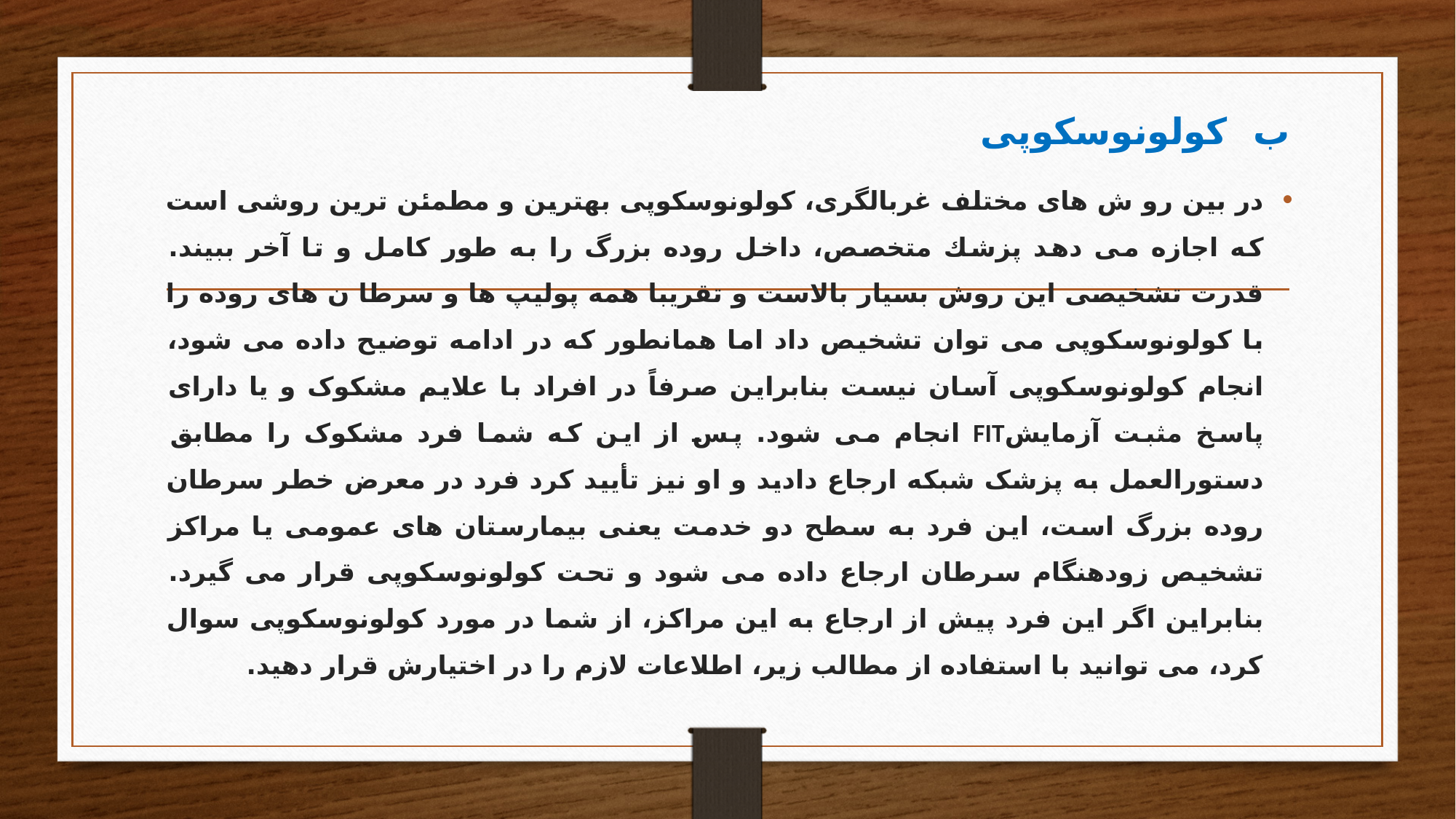

# ب  کولونوسکوپی
در بین رو ش های مختلف غربالگری، کولونوسکوپی بهترین و مطمئن ترین روشی است كه اجازه می دهد پزشك متخصص، داخل روده بزرگ را به طور كامل و تا آخر ببیند. قدرت تشخیصی این روش بسیار بالاست و تقریبا همه پولیپ ها و سرطا ن های روده را با کولونوسکوپی می توان تشخیص داد اما همانطور که در ادامه توضیح داده می شود، انجام کولونوسکوپی آسان نیست بنابراین صرفاً در افراد با علایم مشکوک و یا دارای پاسخ مثبت آزمایشFIT انجام می شود. پس از این که شما فرد مشکوک را مطابق دستورالعمل به پزشک شبکه ارجاع دادید و او نیز تأیید کرد فرد در معرض خطر سرطان روده بزرگ است، این فرد به سطح دو خدمت یعنی بیمارستان های عمومی یا مراکز تشخیص زودهنگام سرطان ارجاع داده می شود و تحت کولونوسکوپی قرار می گیرد. بنابراین اگر این فرد پیش از ارجاع به این مراکز، از شما در مورد کولونوسکوپی سوال کرد، می توانید با استفاده از مطالب زیر، اطلاعات لازم را در اختیارش قرار دهید.